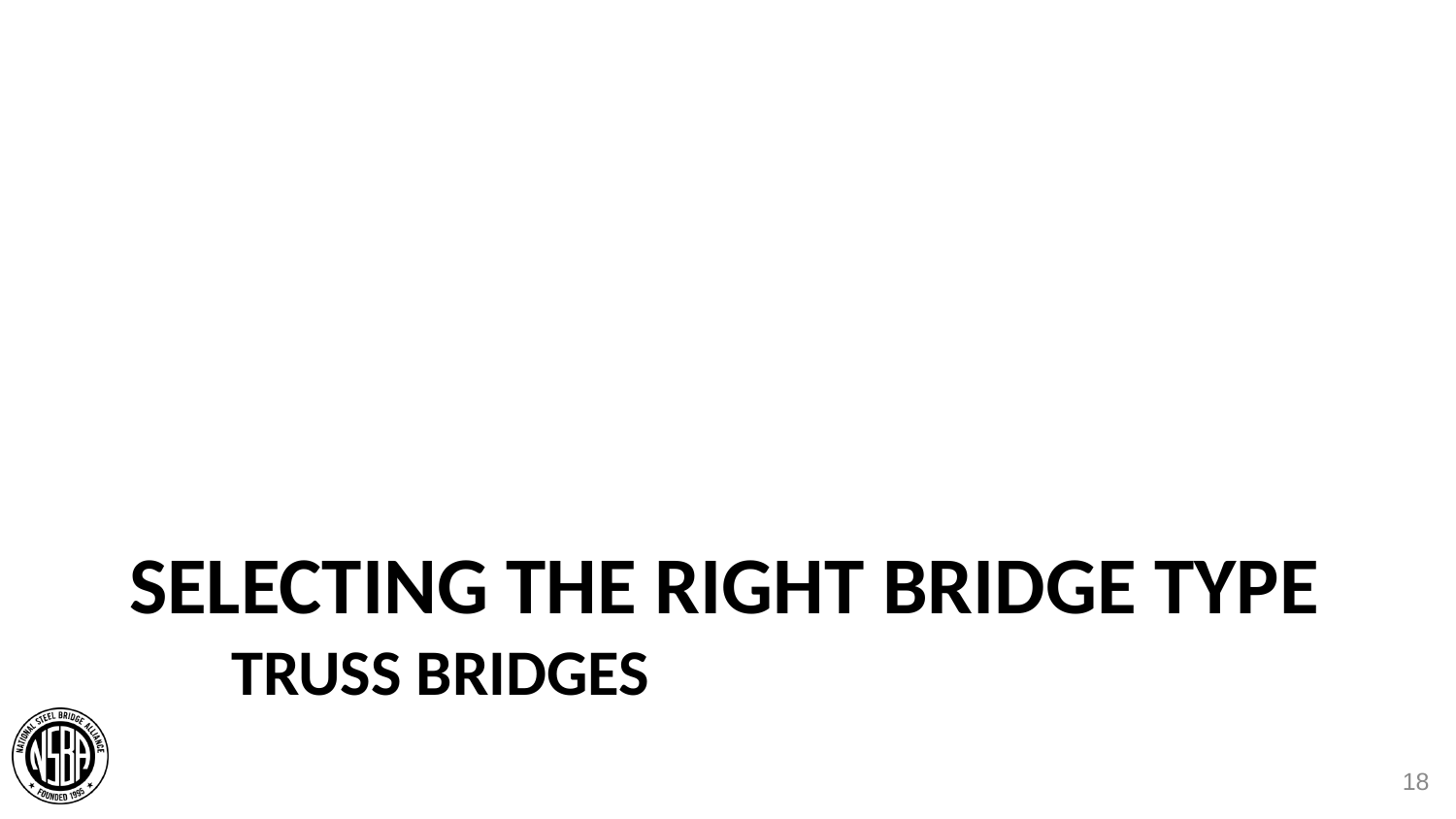

# Selecting the right bridge type Truss bridges
18